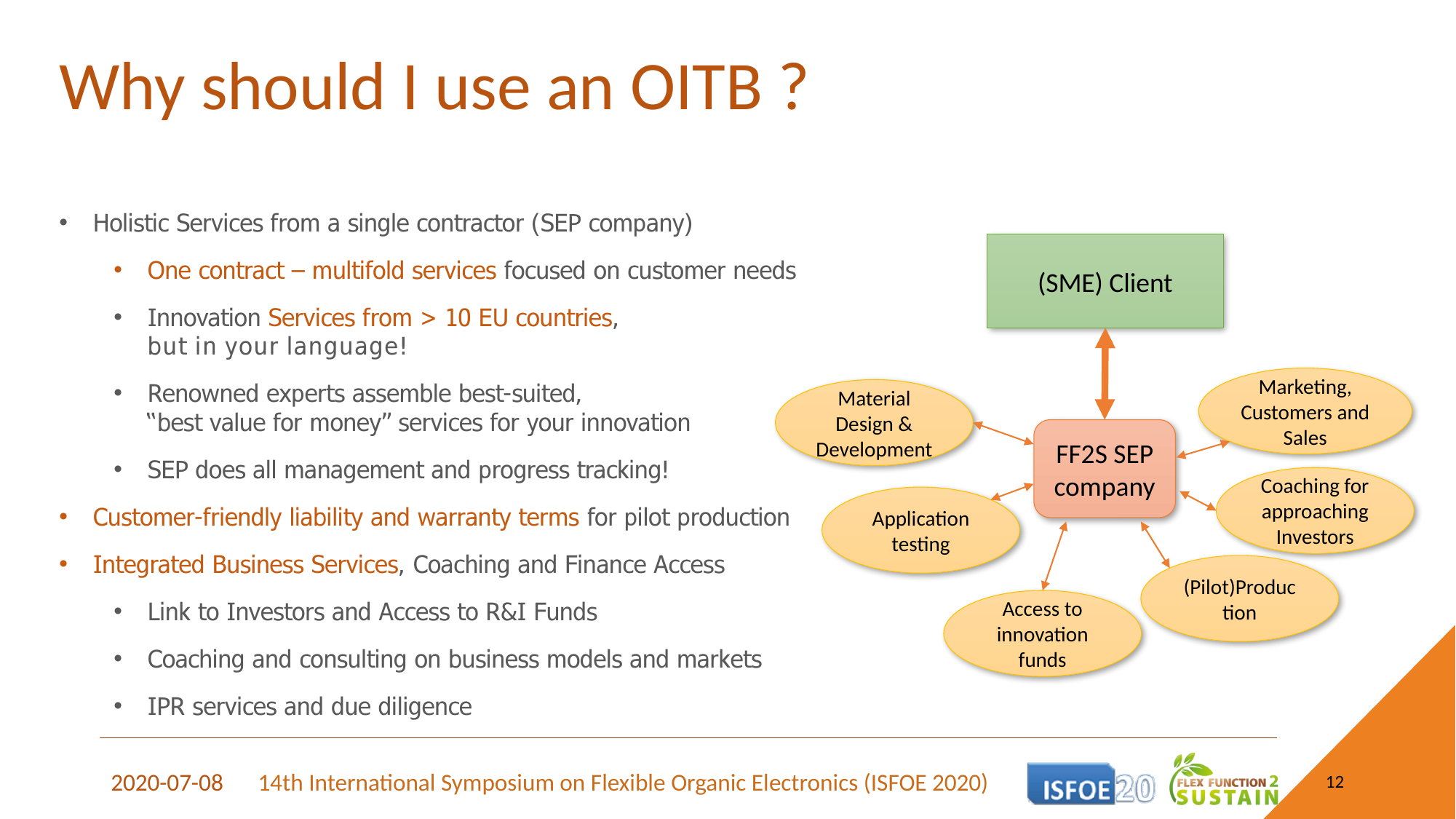

# Why should I use an OITB ?
Holistic Services from a single contractor (SEP company)
One contract – multifold services focused on customer needs
Innovation Services from > 10 EU countries,
but in your language!
Renowned experts assemble best-suited,
“best value for money” services for your innovation
SEP does all management and progress tracking!
Customer-friendly liability and warranty terms for pilot production
Integrated Business Services, Coaching and Finance Access
Link to Investors and Access to R&I Funds
Coaching and consulting on business models and markets
IPR services and due diligence
(SME) Client
Marketing, Customers and Sales
Material Design & Development
FF2S SEP company
Coaching for approaching Investors
Application testing
(Pilot)Production
Access to innovation funds
2020-07-08
14th International Symposium on Flexible Organic Electronics (ISFOE 2020)
12